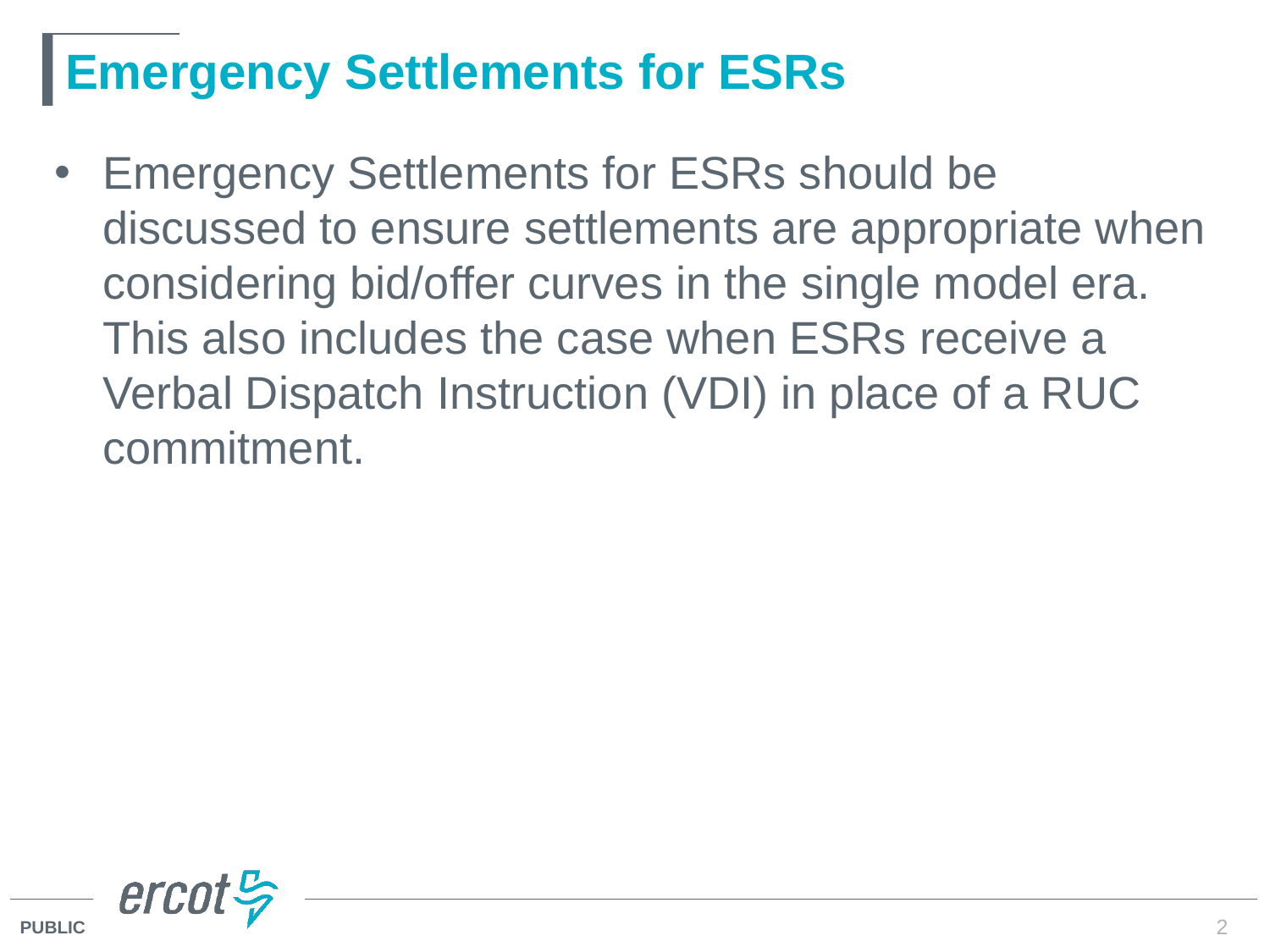

# Emergency Settlements for ESRs
Emergency Settlements for ESRs should be discussed to ensure settlements are appropriate when considering bid/offer curves in the single model era. This also includes the case when ESRs receive a Verbal Dispatch Instruction (VDI) in place of a RUC commitment.

2